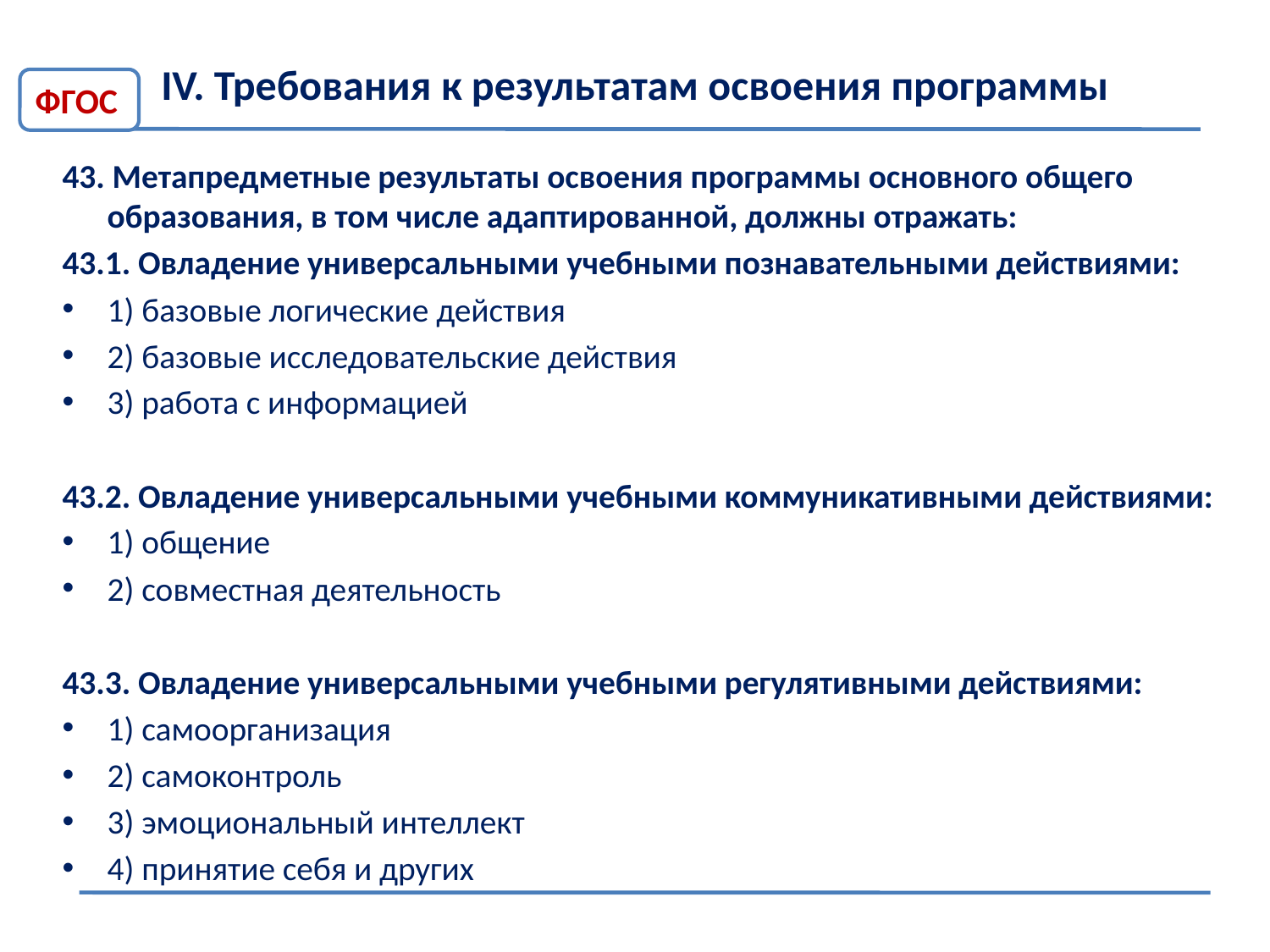

# IV. Требования к результатам освоения программы
ФГОС
43. Метапредметные результаты освоения программы основного общего образования, в том числе адаптированной, должны отражать:
43.1. Овладение универсальными учебными познавательными действиями:
1) базовые логические действия
2) базовые исследовательские действия
3) работа с информацией

43.2. Овладение универсальными учебными коммуникативными действиями:
1) общение
2) совместная деятельность

43.3. Овладение универсальными учебными регулятивными действиями:
1) самоорганизация
2) самоконтроль
3) эмоциональный интеллект
4) принятие себя и других